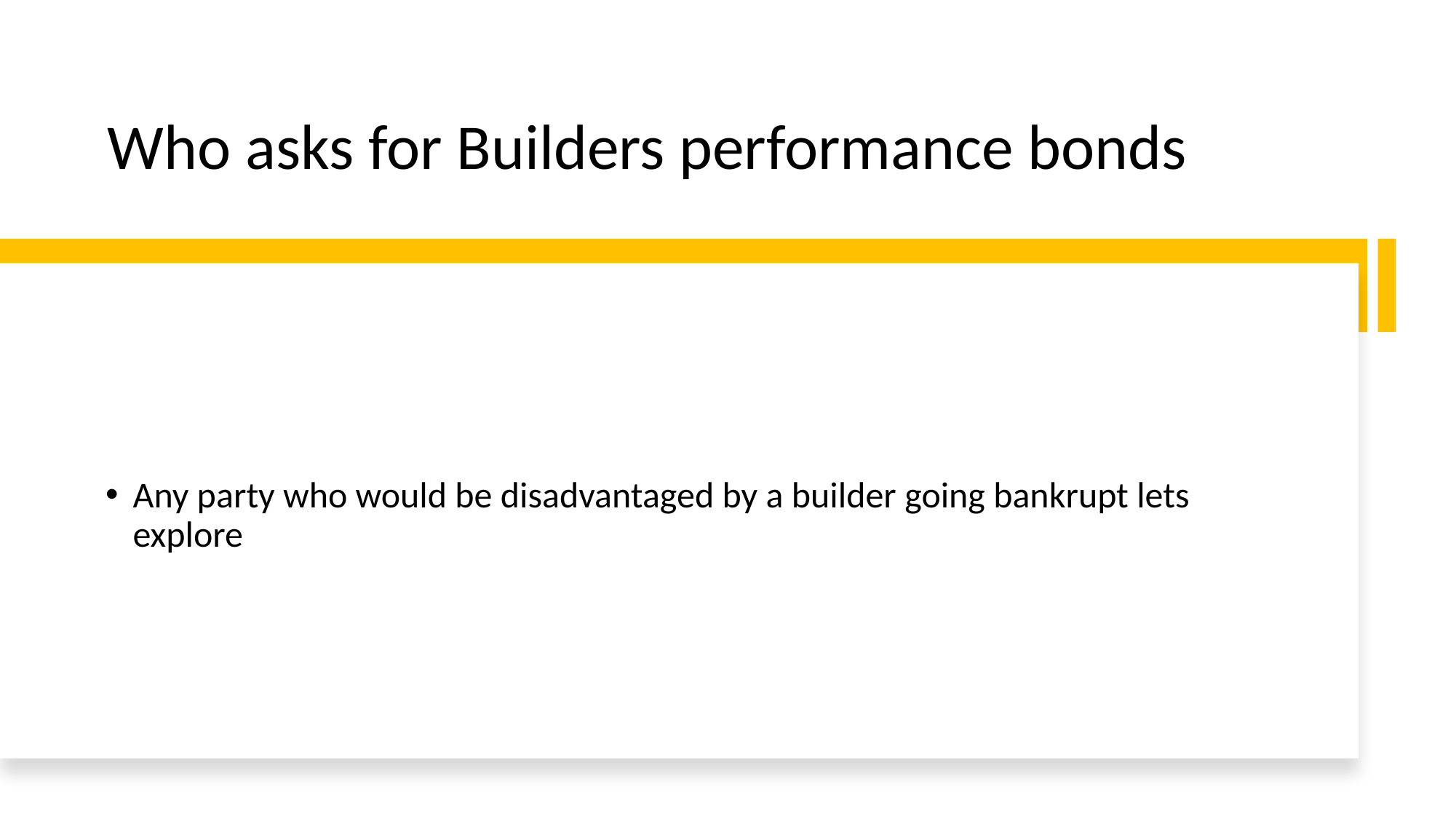

# Who asks for Builders performance bonds

Any party who would be disadvantaged by a builder going bankrupt lets explore